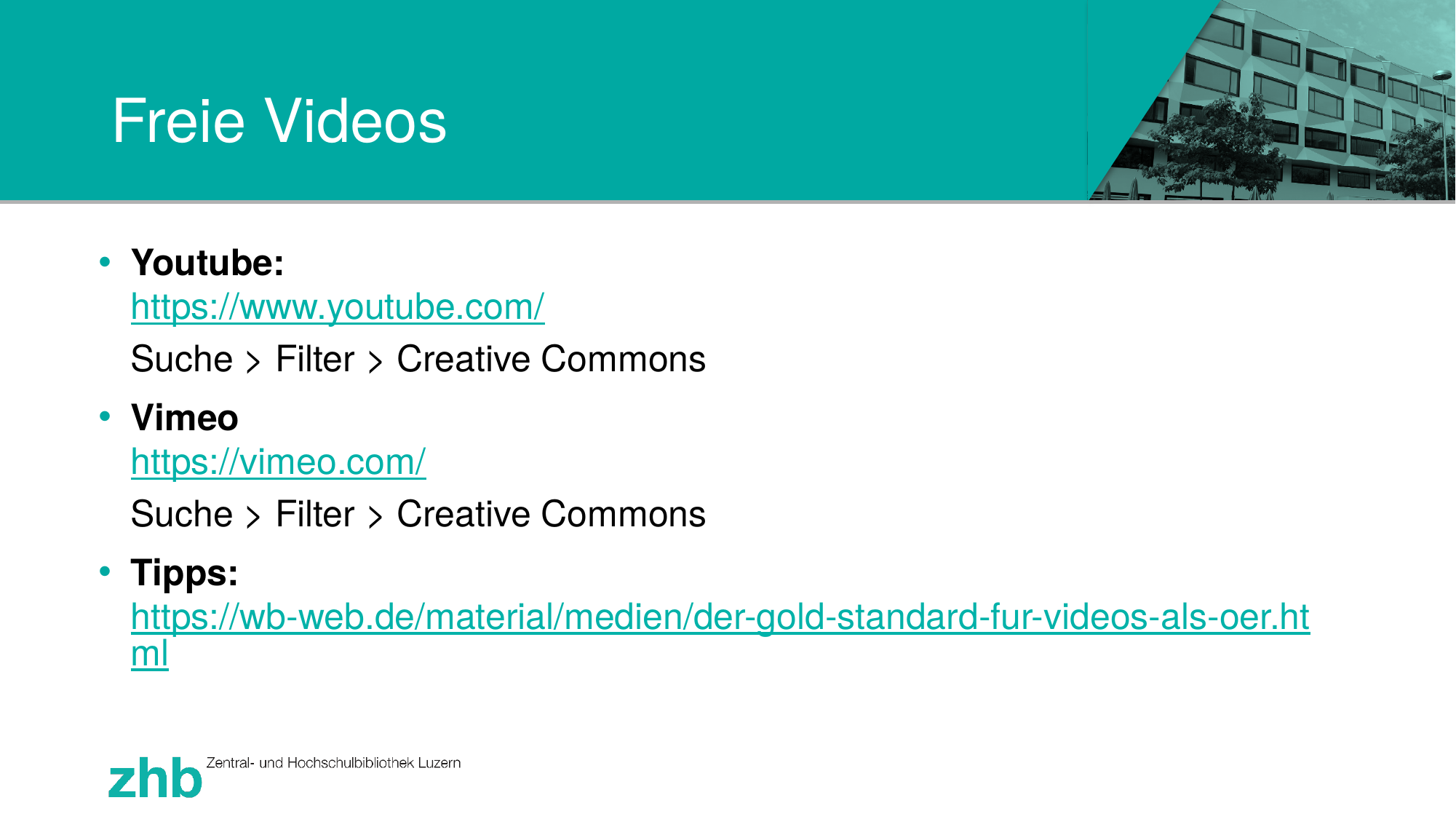

# Freie Videos
Youtube:
https://www.youtube.com/
Suche > Filter > Creative Commons
Vimeo
https://vimeo.com/
Suche > Filter > Creative Commons
Tipps:
https://wb-web.de/material/medien/der-gold-standard-fur-videos-als-oer.html